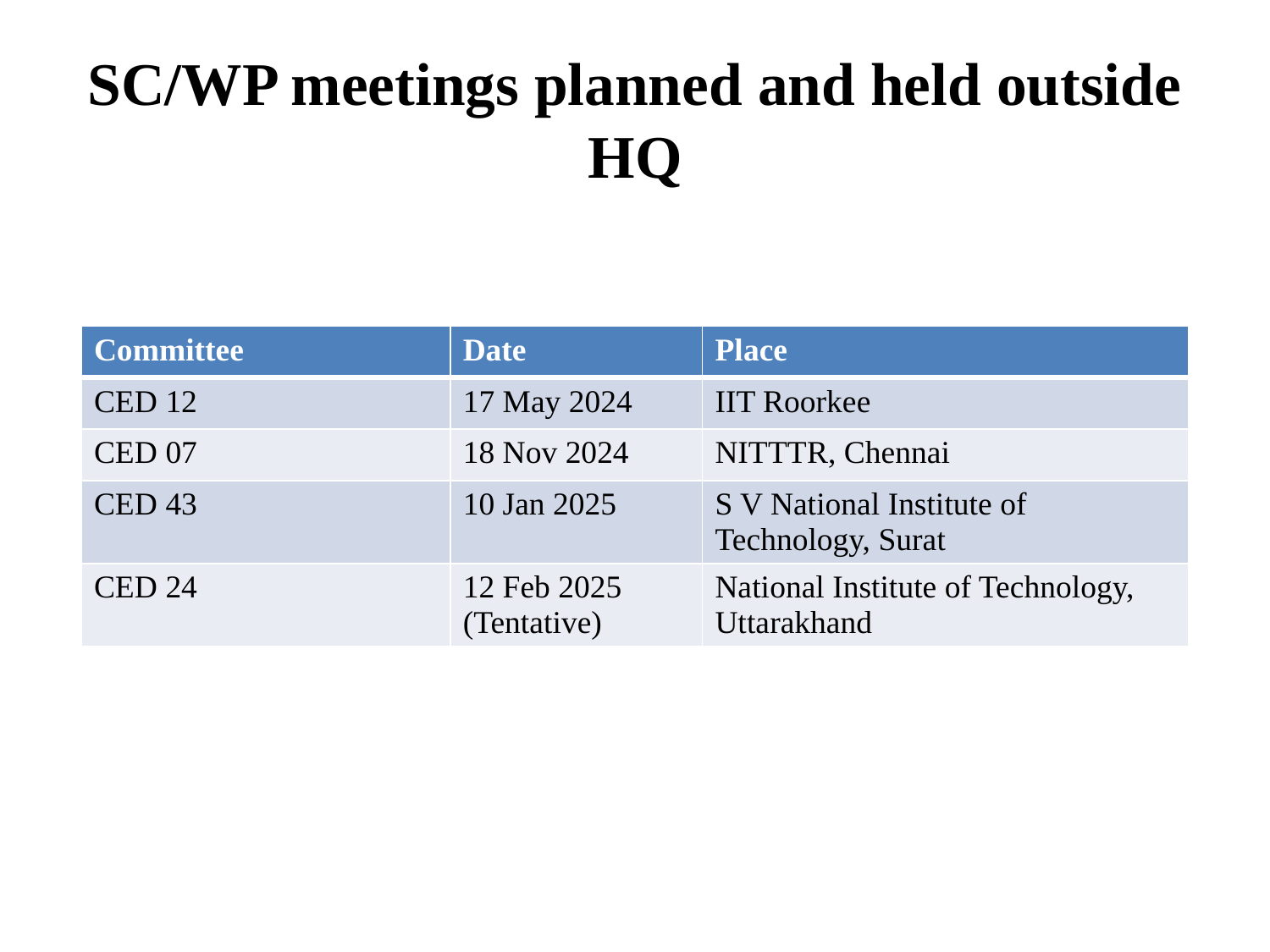

# SC/WP meetings planned and held outside HQ
| Committee | Date | Place |
| --- | --- | --- |
| CED 12 | 17 May 2024 | IIT Roorkee |
| CED 07 | 18 Nov 2024 | NITTTR, Chennai |
| CED 43 | 10 Jan 2025 | S V National Institute of Technology, Surat |
| CED 24 | 12 Feb 2025 (Tentative) | National Institute of Technology, Uttarakhand |